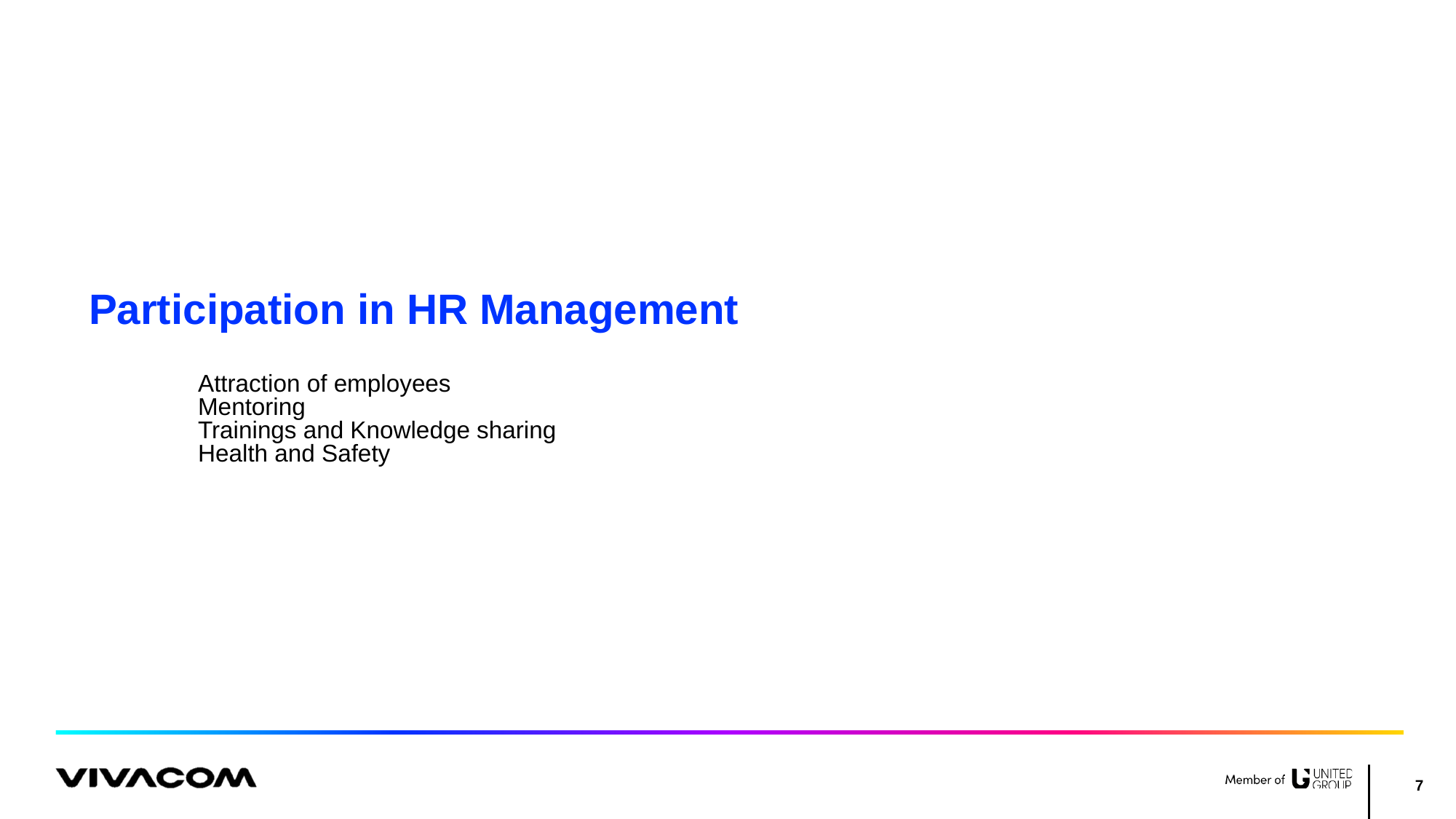

# Participation in HR Management Attraction of employees Mentoring Trainings and Knowledge sharing Health and Safety
7